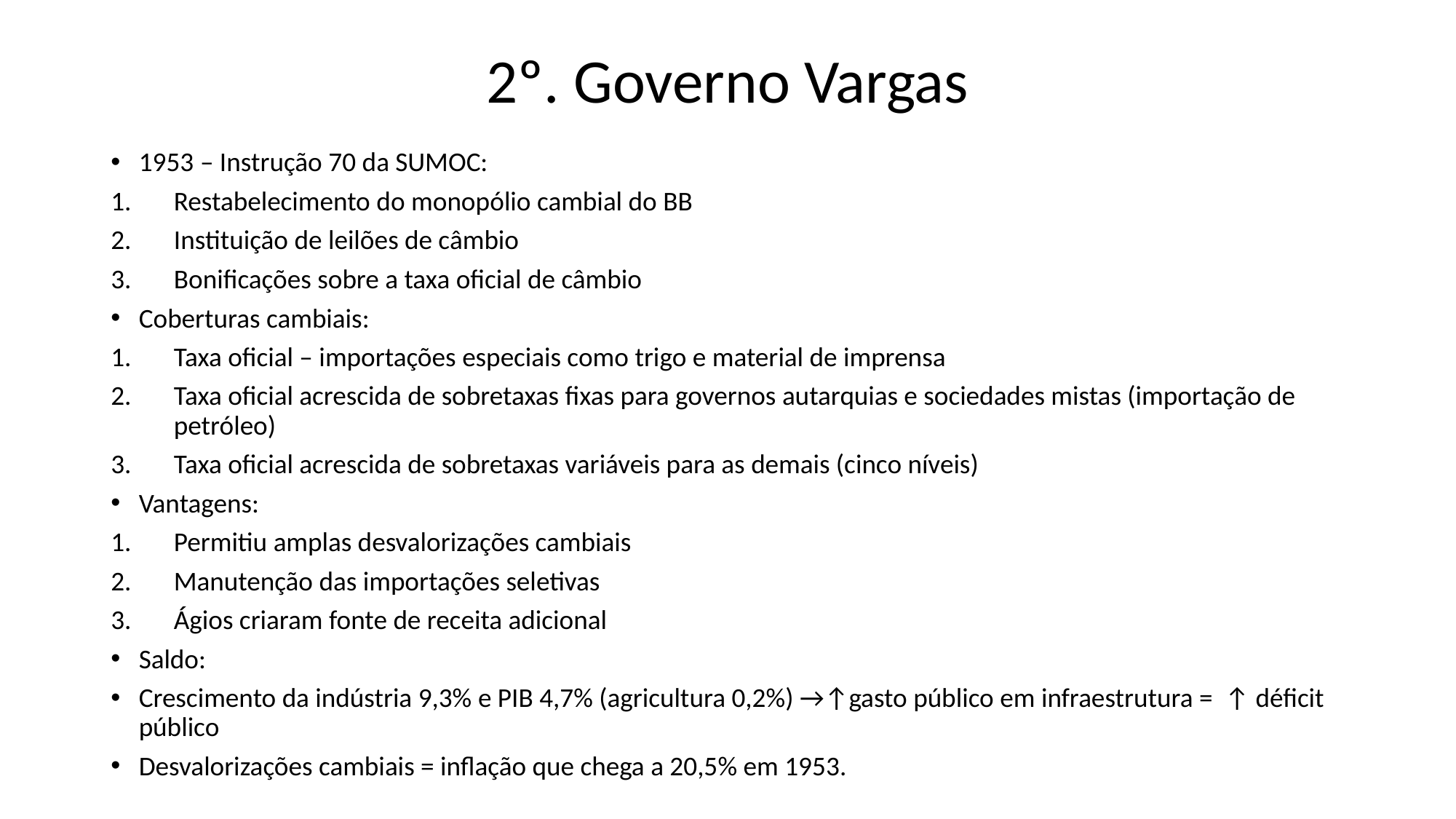

# 2º. Governo Vargas
1953 – Instrução 70 da SUMOC:
Restabelecimento do monopólio cambial do BB
Instituição de leilões de câmbio
Bonificações sobre a taxa oficial de câmbio
Coberturas cambiais:
Taxa oficial – importações especiais como trigo e material de imprensa
Taxa oficial acrescida de sobretaxas fixas para governos autarquias e sociedades mistas (importação de petróleo)
Taxa oficial acrescida de sobretaxas variáveis para as demais (cinco níveis)
Vantagens:
Permitiu amplas desvalorizações cambiais
Manutenção das importações seletivas
Ágios criaram fonte de receita adicional
Saldo:
Crescimento da indústria 9,3% e PIB 4,7% (agricultura 0,2%) →↑gasto público em infraestrutura =  ↑ déficit público
Desvalorizações cambiais = inflação que chega a 20,5% em 1953.